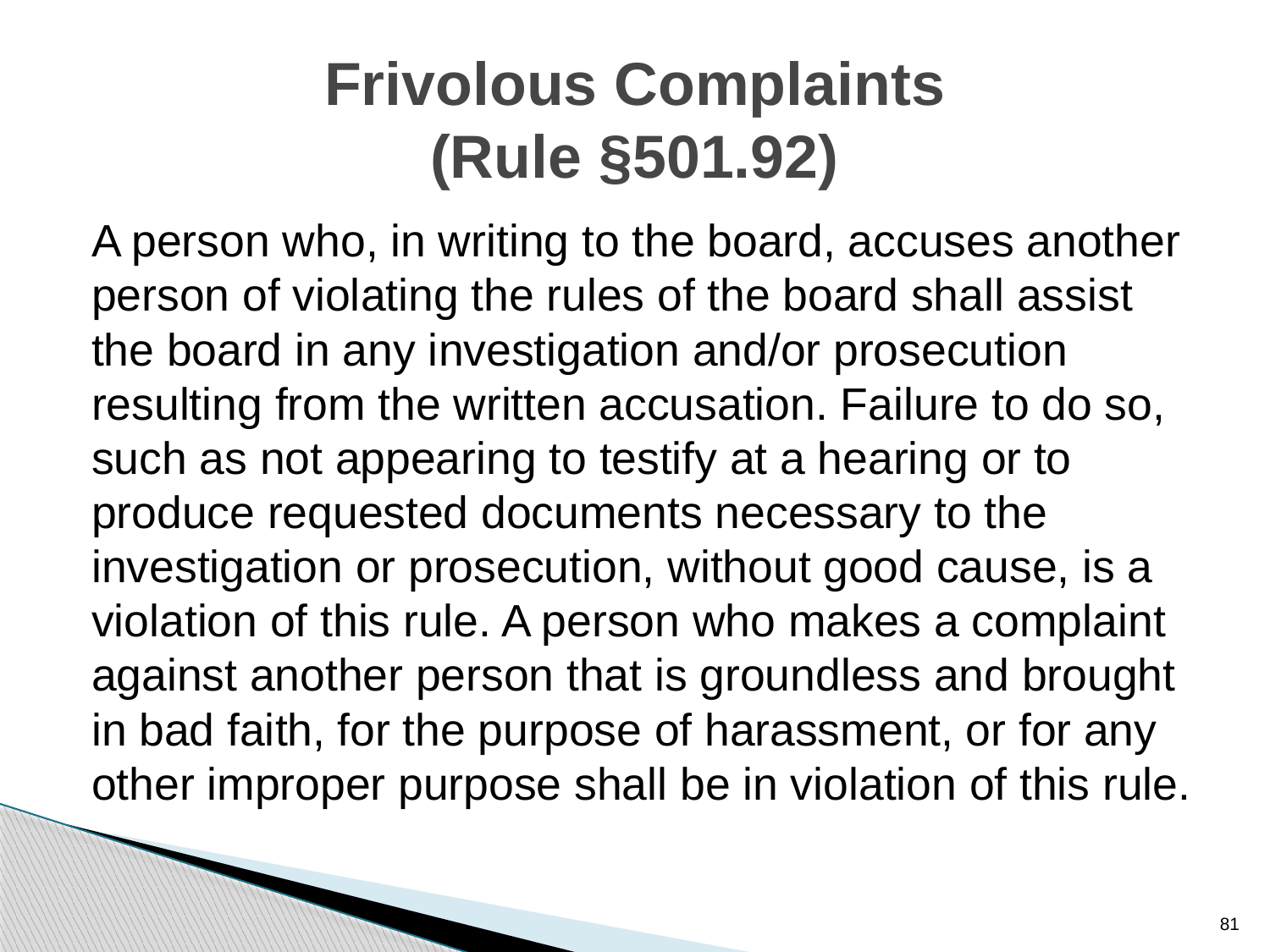

# Frivolous Complaints (Rule §501.92)
A person who, in writing to the board, accuses another person of violating the rules of the board shall assist the board in any investigation and/or prosecution resulting from the written accusation. Failure to do so, such as not appearing to testify at a hearing or to produce requested documents necessary to the investigation or prosecution, without good cause, is a violation of this rule. A person who makes a complaint against another person that is groundless and brought in bad faith, for the purpose of harassment, or for any other improper purpose shall be in violation of this rule.
81